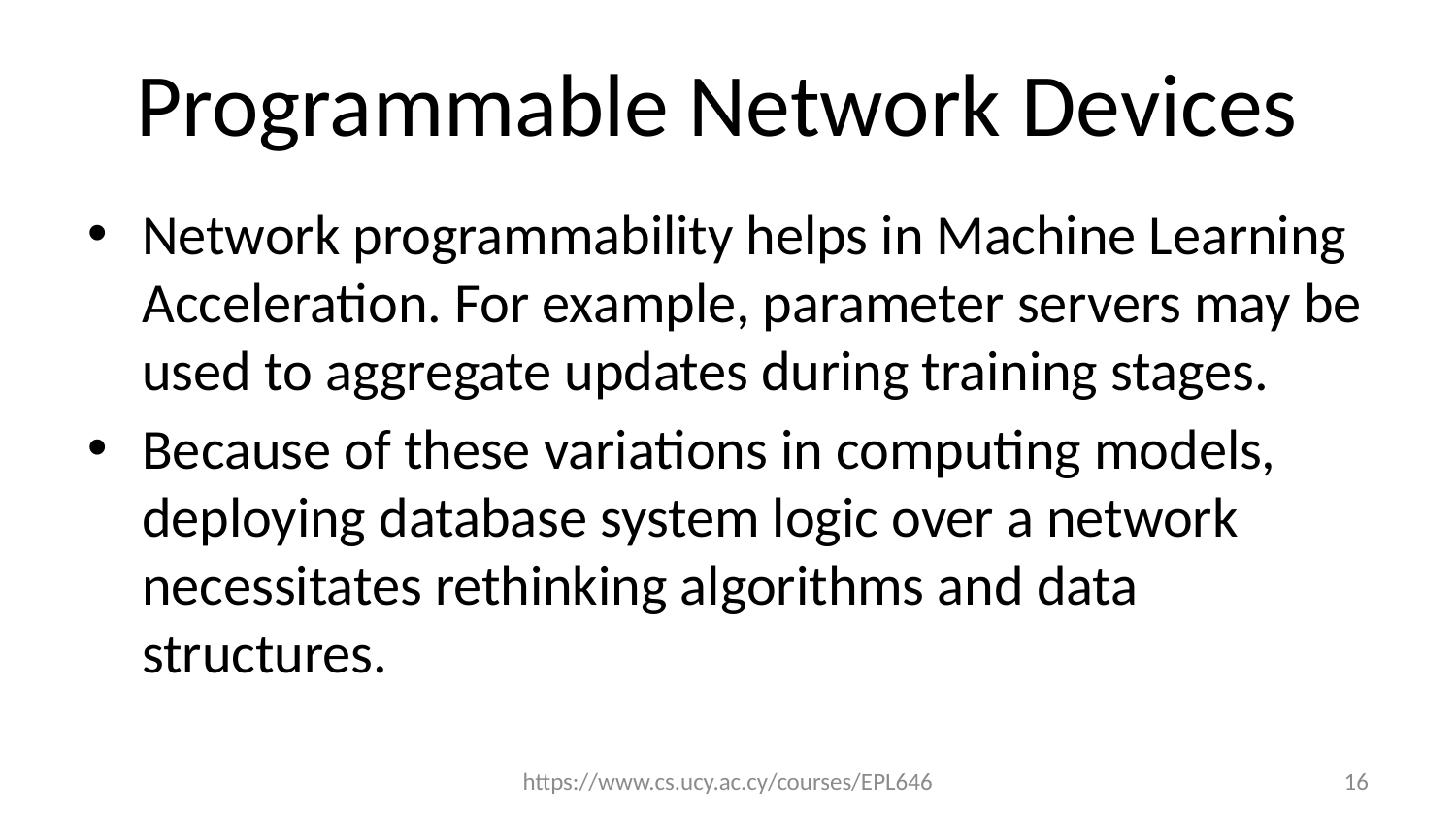

# Programmable Network Devices
Network programmability helps in Machine Learning Acceleration. For example, parameter servers may be used to aggregate updates during training stages.
Because of these variations in computing models, deploying database system logic over a network necessitates rethinking algorithms and data structures.
https://www.cs.ucy.ac.cy/courses/EPL646
16